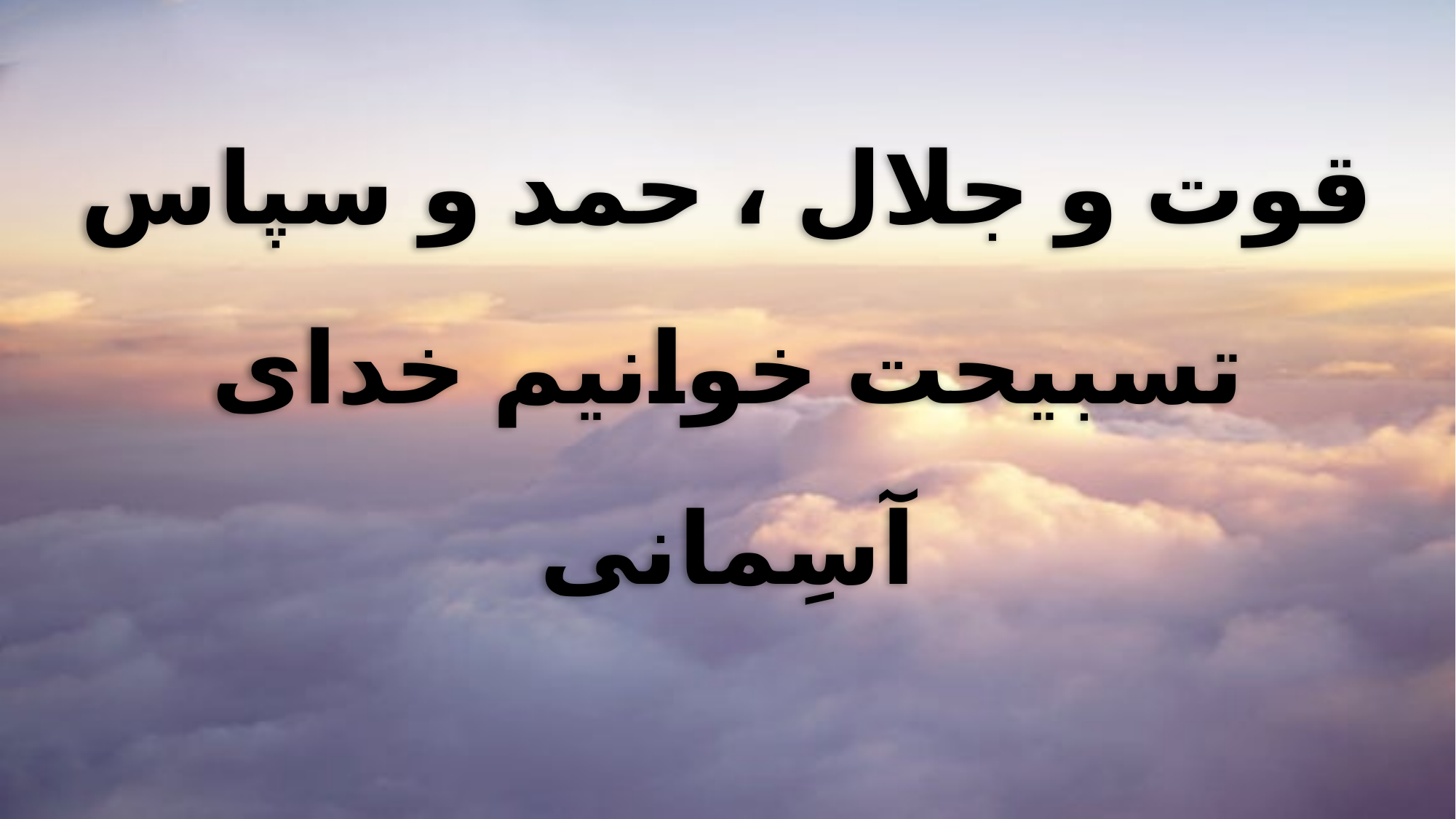

قوت و جلال ، حمد و سپاس
تسبیحت خوانیم خدای آسِمانی